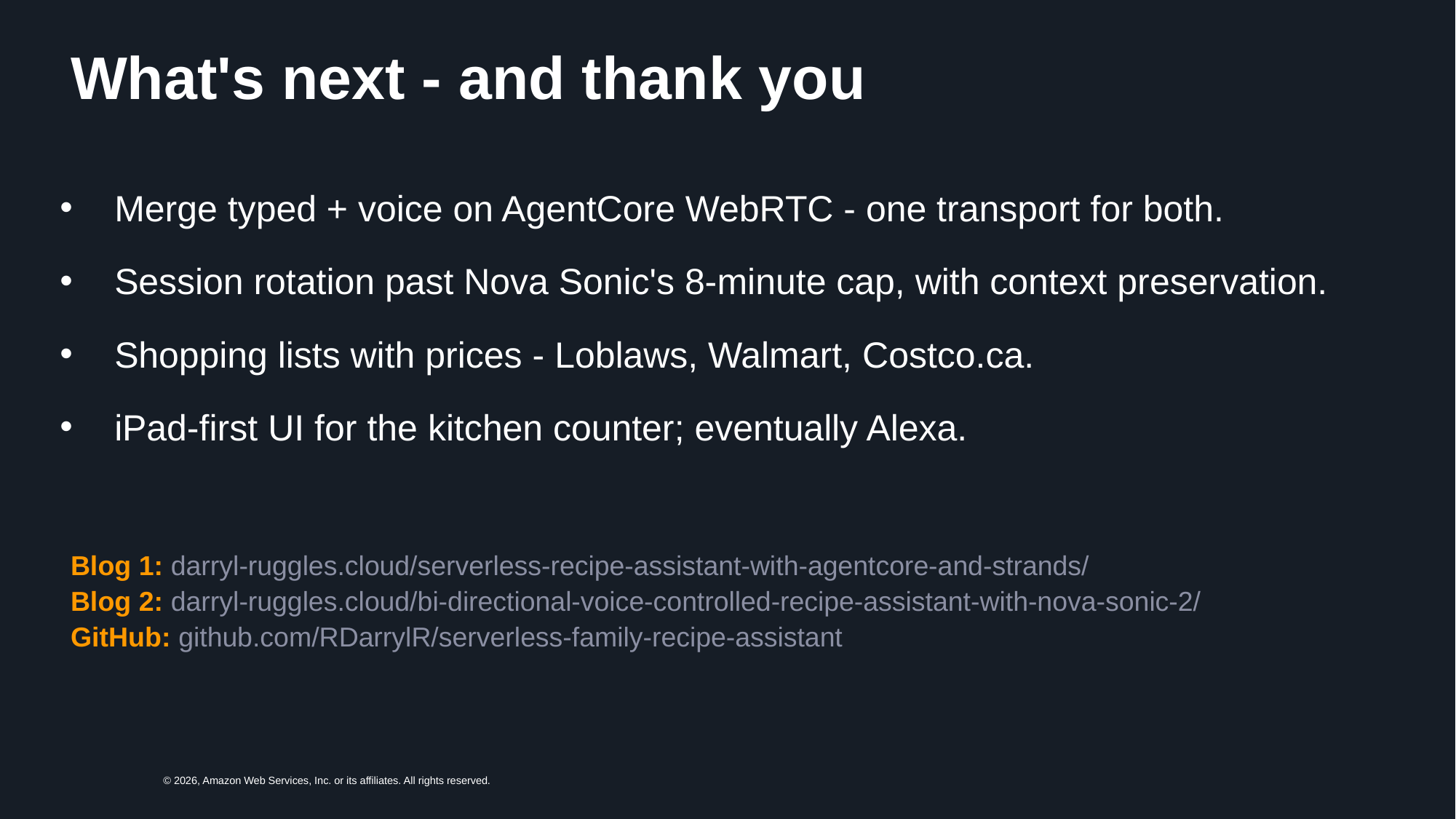

# What's next - and thank you
Merge typed + voice on AgentCore WebRTC - one transport for both.
Session rotation past Nova Sonic's 8-minute cap, with context preservation.
Shopping lists with prices - Loblaws, Walmart, Costco.ca.
iPad-first UI for the kitchen counter; eventually Alexa.
Blog 1: darryl-ruggles.cloud/serverless-recipe-assistant-with-agentcore-and-strands/
Blog 2: darryl-ruggles.cloud/bi-directional-voice-controlled-recipe-assistant-with-nova-sonic-2/
GitHub: github.com/RDarrylR/serverless-family-recipe-assistant